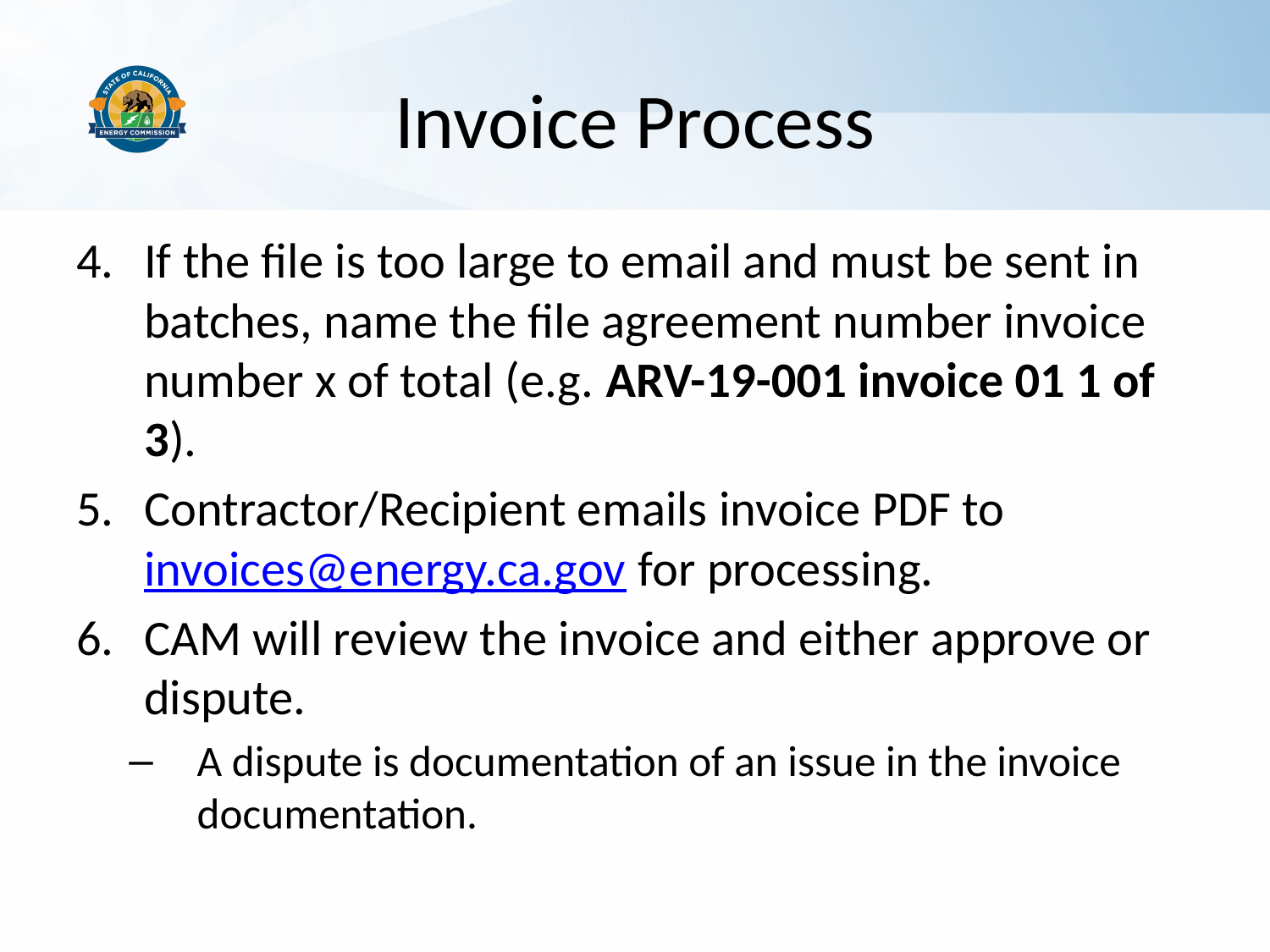

# Invoice Process
If the file is too large to email and must be sent in batches, name the file agreement number invoice number x of total (e.g. ARV-19-001 invoice 01 1 of 3).
Contractor/Recipient emails invoice PDF to invoices@energy.ca.gov for processing.
CAM will review the invoice and either approve or dispute.
A dispute is documentation of an issue in the invoice documentation.